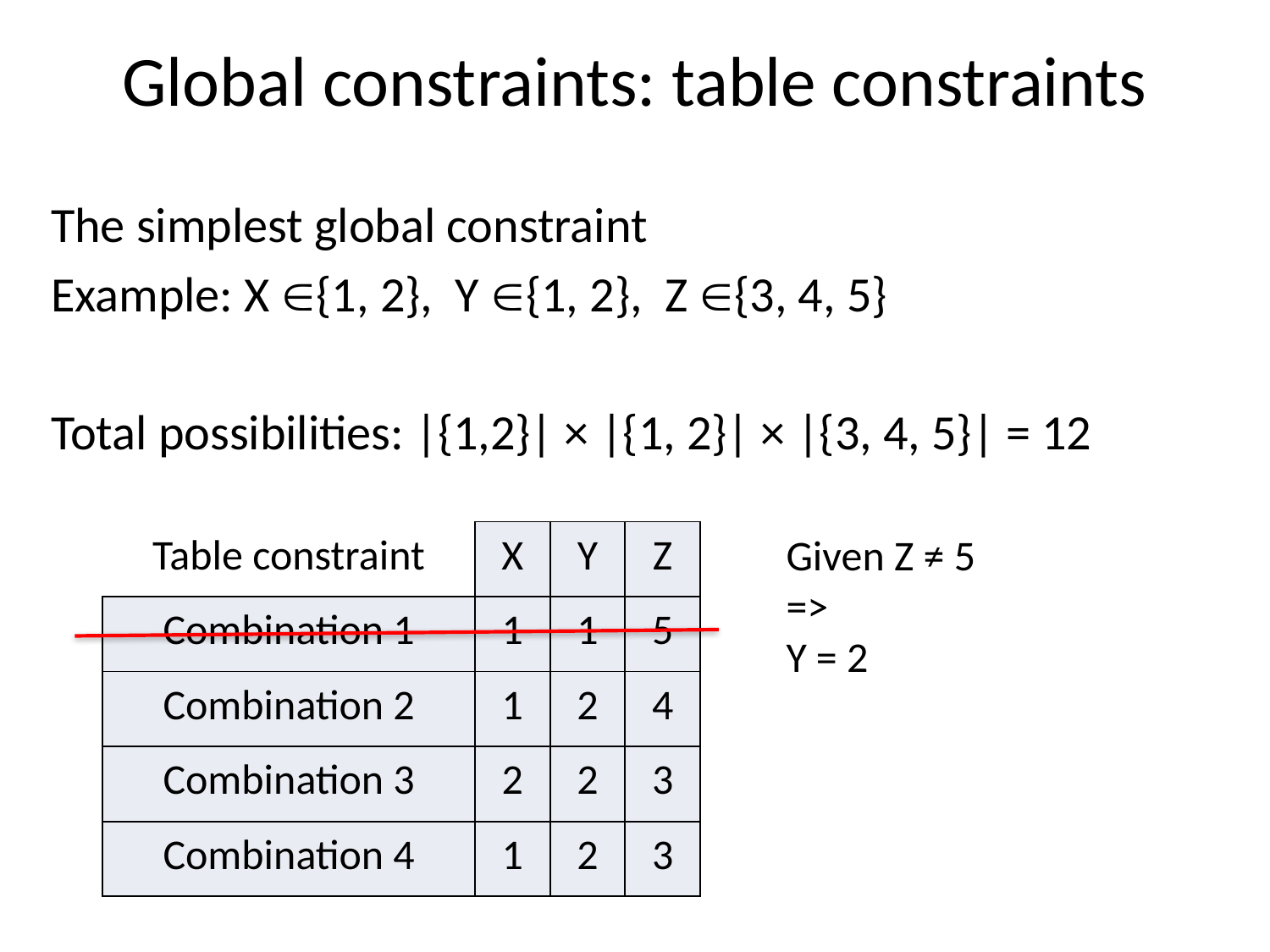

# Global constraints: table constraints

The simplest global constraint
Example: X ∈{1, 2},  Y ∈{1, 2},  Z ∈{3, 4, 5}

Total possibilities: |{1,2}| × |{1, 2}| × |{3, 4, 5}| = 12

| Table constraint | X | Y | Z |
| --- | --- | --- | --- |
| Combination 1 | 1 | 1 | 5 |
| Combination 2 | 1 | 2 | 4 |
| Combination 3 | 2 | 2 | 3 |
| Combination 4 | 1 | 2 | 3 |
Given Z ≠ 5
=>
Y = 2